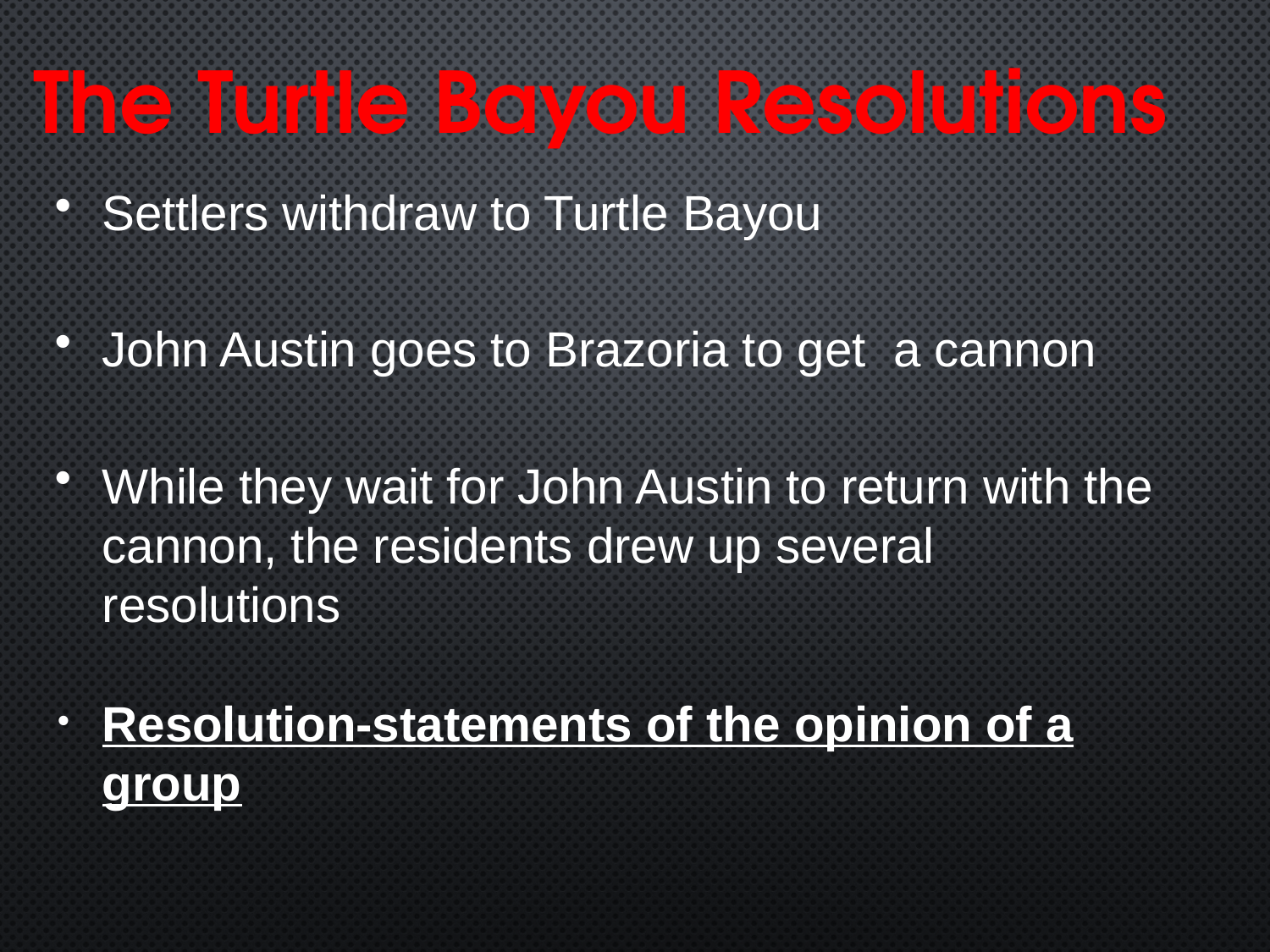

The Turtle Bayou Resolutions
Settlers withdraw to Turtle Bayou
John Austin goes to Brazoria to get  a cannon
While they wait for John Austin to return with the cannon, the residents drew up several resolutions

Resolution-statements of the opinion of a group